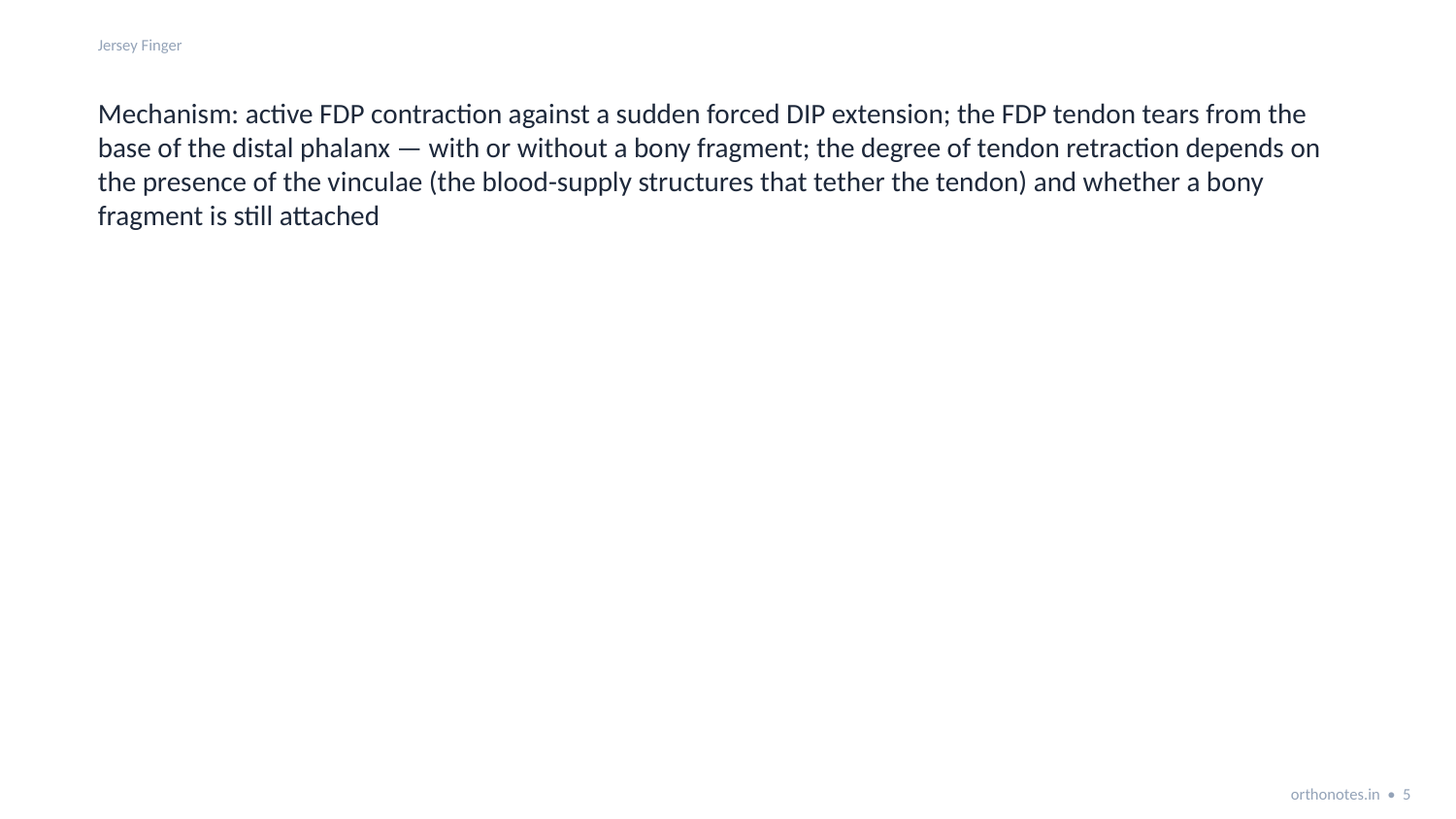

Jersey Finger
Mechanism: active FDP contraction against a sudden forced DIP extension; the FDP tendon tears from the base of the distal phalanx — with or without a bony fragment; the degree of tendon retraction depends on the presence of the vinculae (the blood-supply structures that tether the tendon) and whether a bony fragment is still attached
orthonotes.in  •  5